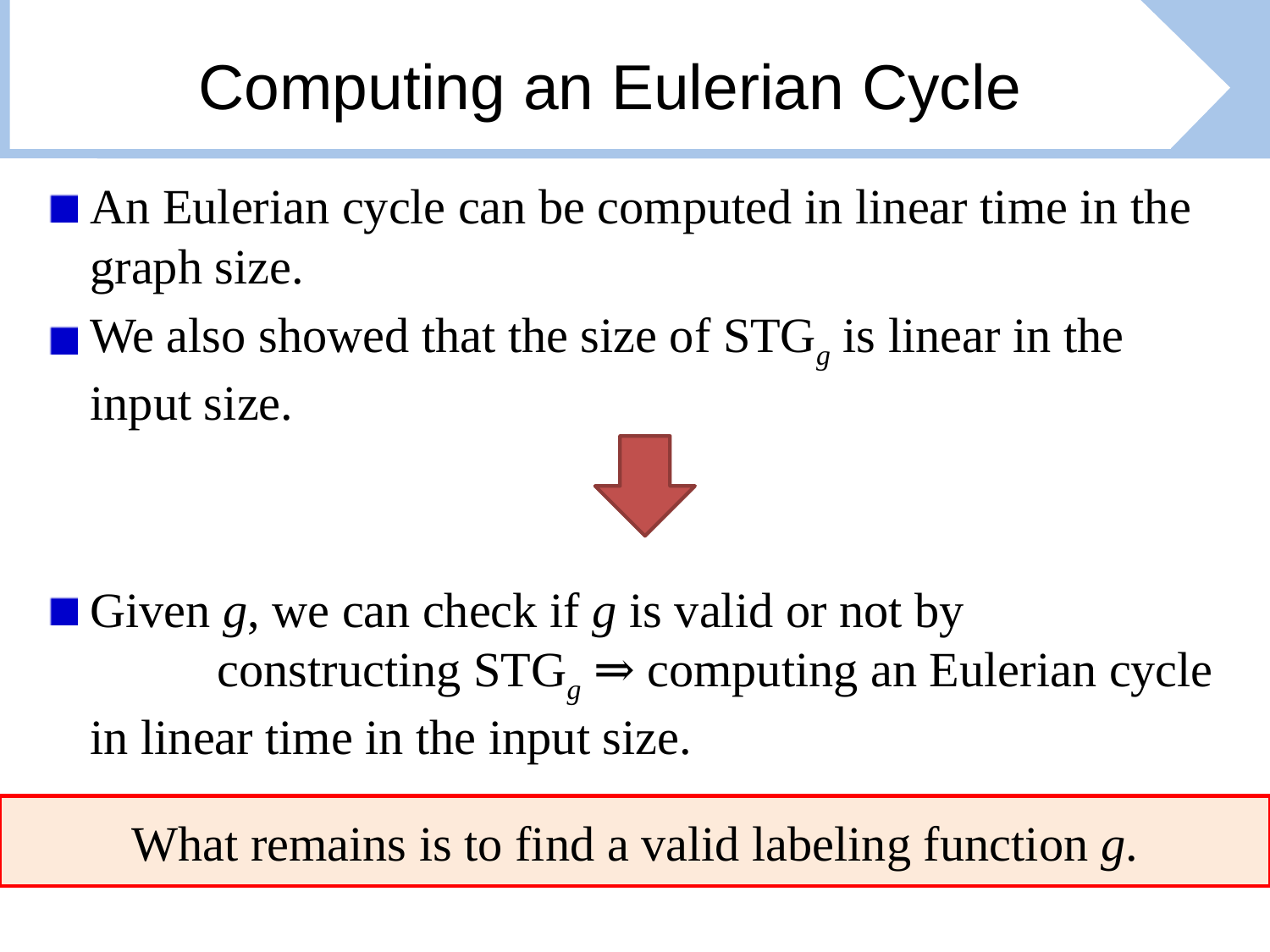

# Computing an Eulerian Cycle
An Eulerian cycle can be computed in linear time in the graph size.
We also showed that the size of STGg is linear in the input size.

Given g, we can check if g is valid or not by
	constructing STGg ⇒ computing an Eulerian cycle
in linear time in the input size.

What remains is to find a valid labeling function g.